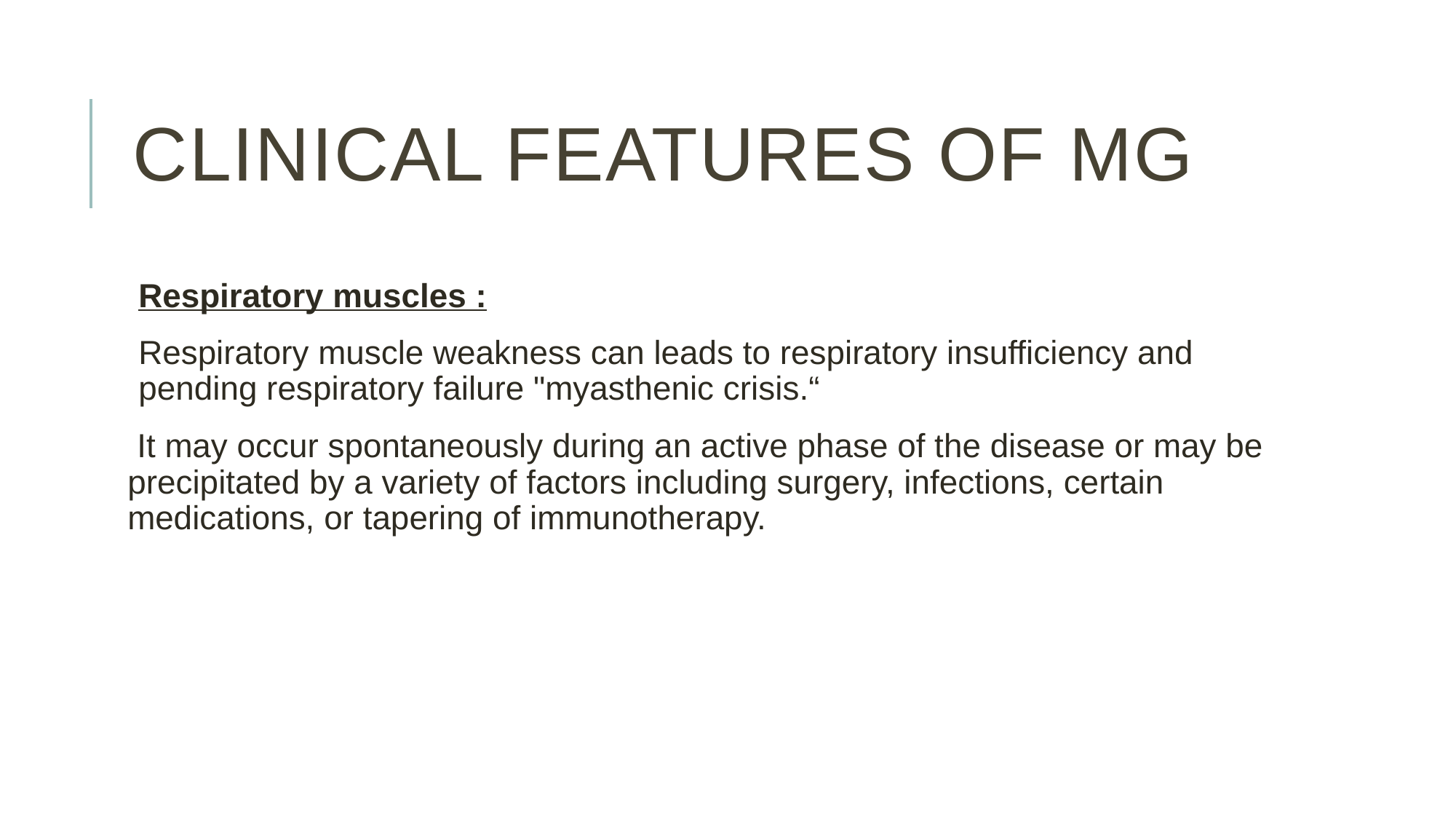

# Clinical features of mg
Respiratory muscles :
Respiratory muscle weakness can leads to respiratory insufficiency and pending respiratory failure "myasthenic crisis.“
 It may occur spontaneously during an active phase of the disease or may be precipitated by a variety of factors including surgery, infections, certain medications, or tapering of immunotherapy.